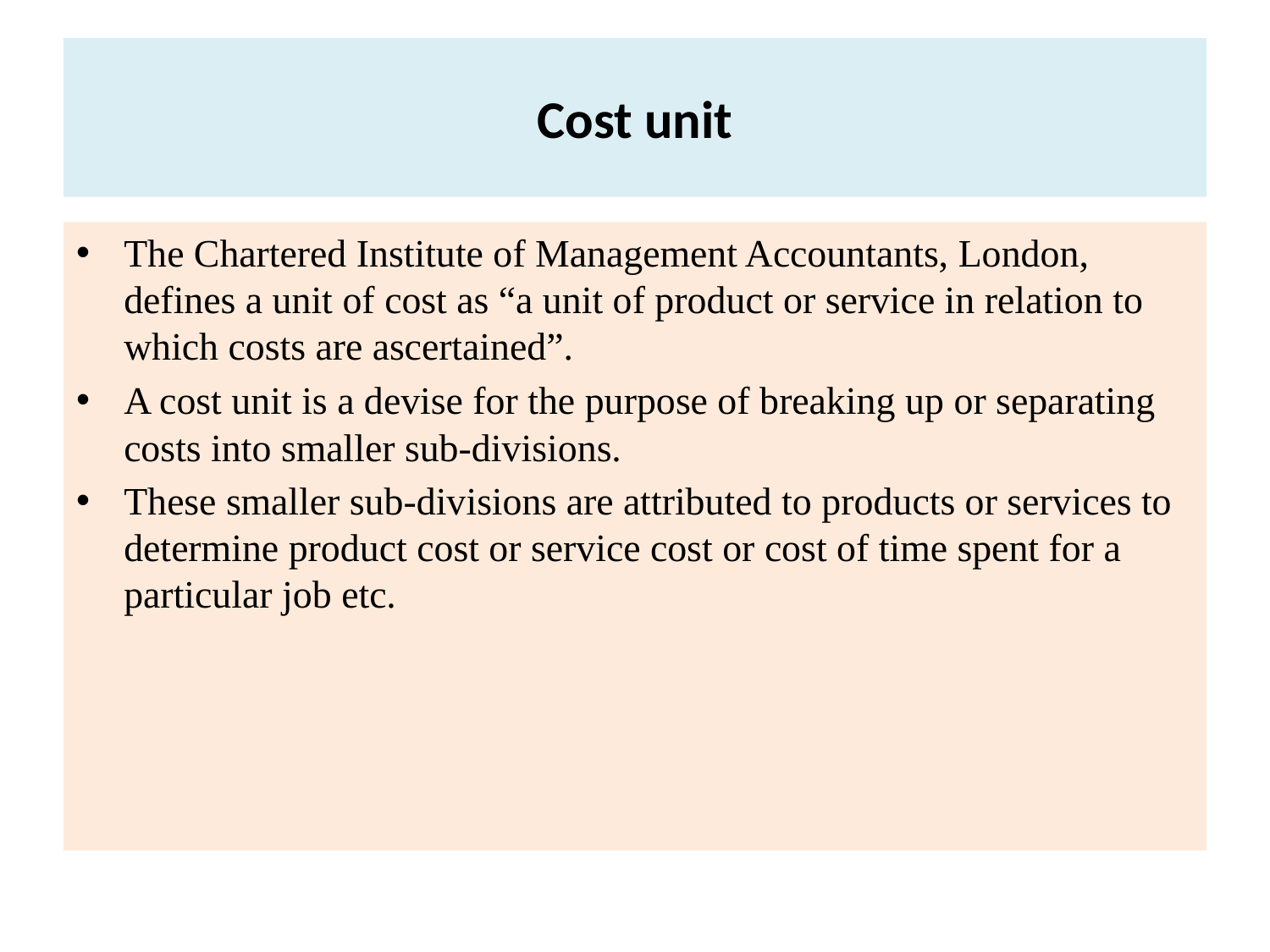

# Cost unit
The Chartered Institute of Management Accountants, London, defines a unit of cost as “a unit of product or service in relation to which costs are ascertained”.
A cost unit is a devise for the purpose of breaking up or separating costs into smaller sub-divisions.
These smaller sub-divisions are attributed to products or services to determine product cost or service cost or cost of time spent for a particular job etc.